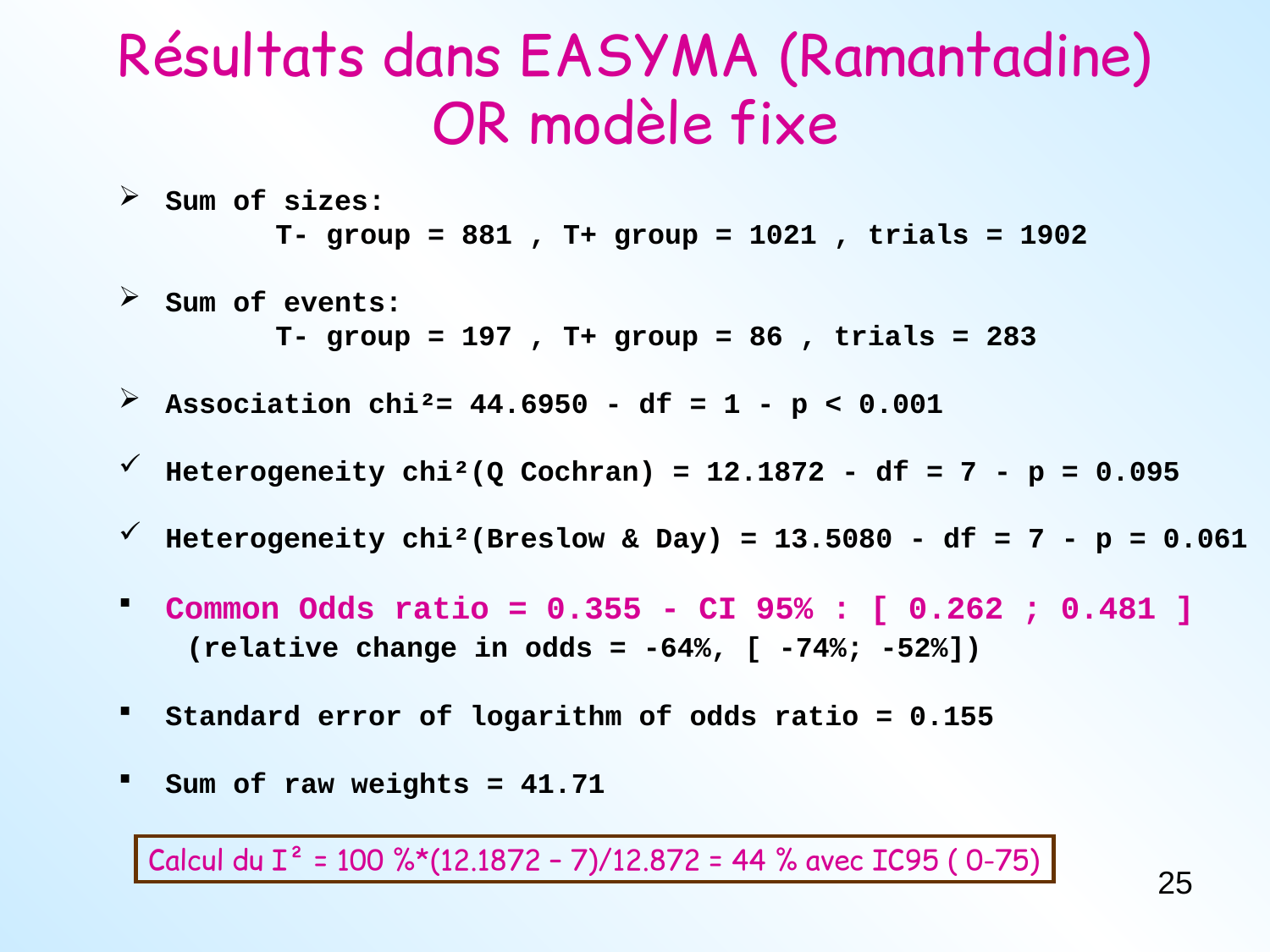

# Résultats dans EASYMA (Ramantadine) OR modèle fixe
 Sum of sizes:
	T- group = 881 , T+ group = 1021 , trials = 1902

 Sum of events:
	T- group = 197 , T+ group = 86 , trials = 283
 Association chi²= 44.6950 - df = 1 - p < 0.001

 Heterogeneity chi²(Q Cochran) = 12.1872 - df = 7 - p = 0.095
 Heterogeneity chi²(Breslow & Day) = 13.5080 - df = 7 - p = 0.061

 Common Odds ratio = 0.355 - CI 95% : [ 0.262 ; 0.481 ]
  (relative change in odds = -64%, [ -74%; -52%])
 Standard error of logarithm of odds ratio = 0.155
 Sum of raw weights = 41.71
Calcul du I² = 100 %*(12.1872 – 7)/12.872 = 44 % avec IC95 ( 0-75)